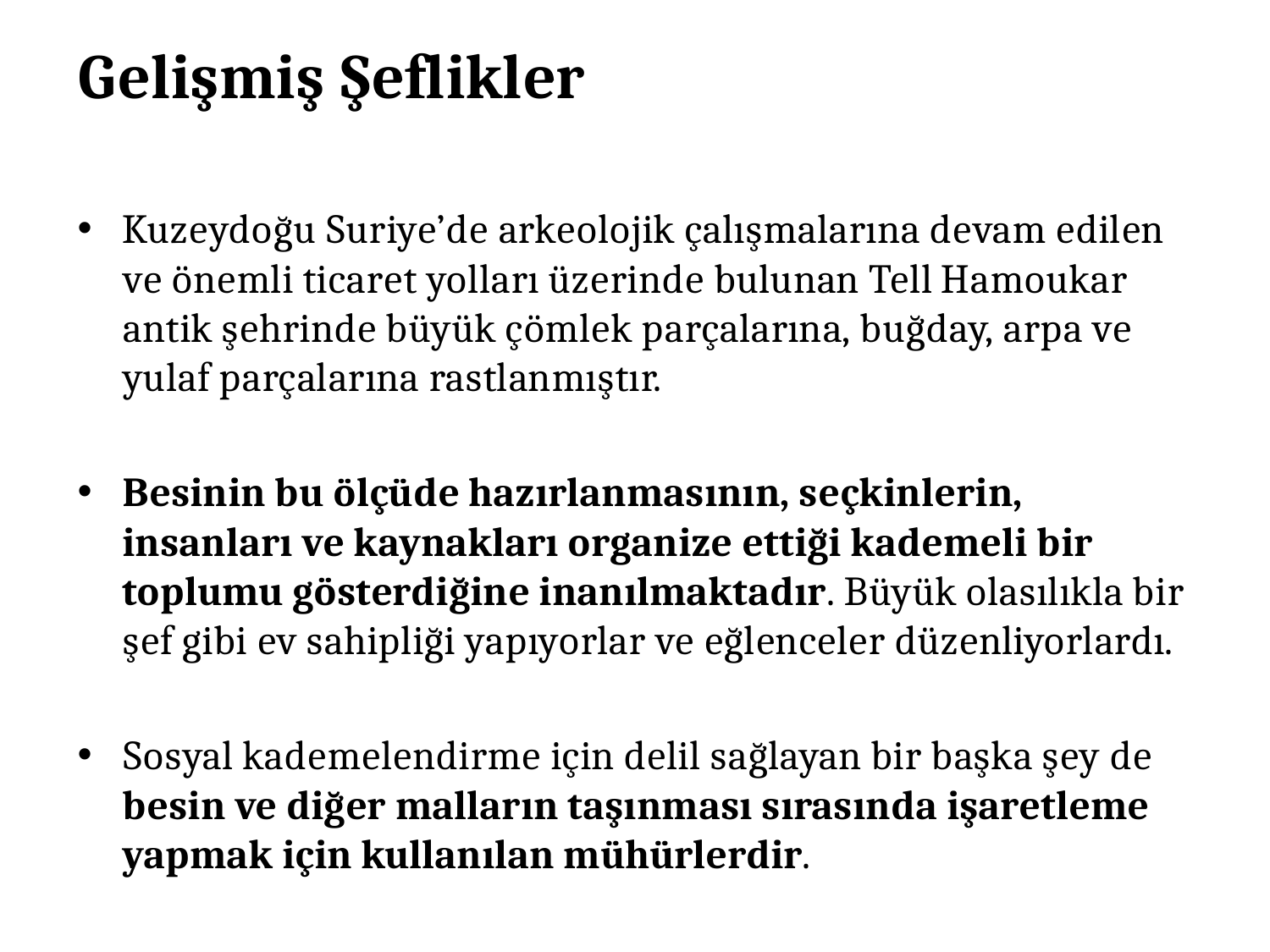

# Gelişmiş Şeflikler
Kuzeydoğu Suriye’de arkeolojik çalışmalarına devam edilen ve önemli ticaret yolları üzerinde bulunan Tell Hamoukar antik şehrinde büyük çömlek parçalarına, buğday, arpa ve yulaf parçalarına rastlanmıştır.

Besinin bu ölçüde hazırlanmasının, seçkinlerin, insanları ve kaynakları organize ettiği kademeli bir toplumu gösterdiğine inanılmaktadır. Büyük olasılıkla bir şef gibi ev sahipliği yapıyorlar ve eğlenceler düzenliyorlardı.

Sosyal kademelendirme için delil sağlayan bir başka şey de besin ve diğer malların taşınması sırasında işaretleme yapmak için kullanılan mühürlerdir.